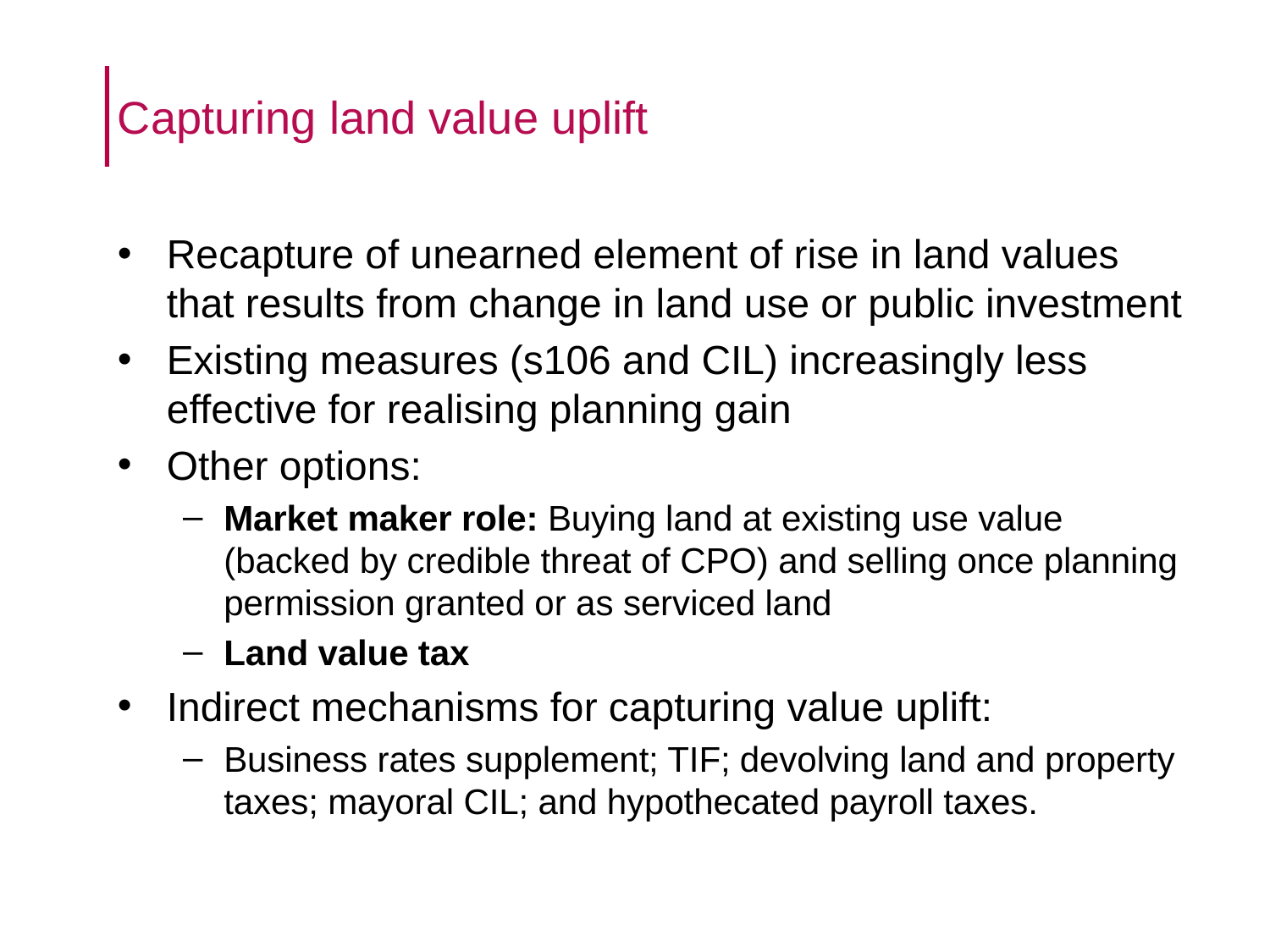

# Capturing land value uplift
Recapture of unearned element of rise in land values that results from change in land use or public investment
Existing measures (s106 and CIL) increasingly less effective for realising planning gain
Other options:
Market maker role: Buying land at existing use value (backed by credible threat of CPO) and selling once planning permission granted or as serviced land
Land value tax
Indirect mechanisms for capturing value uplift:
Business rates supplement; TIF; devolving land and property taxes; mayoral CIL; and hypothecated payroll taxes.